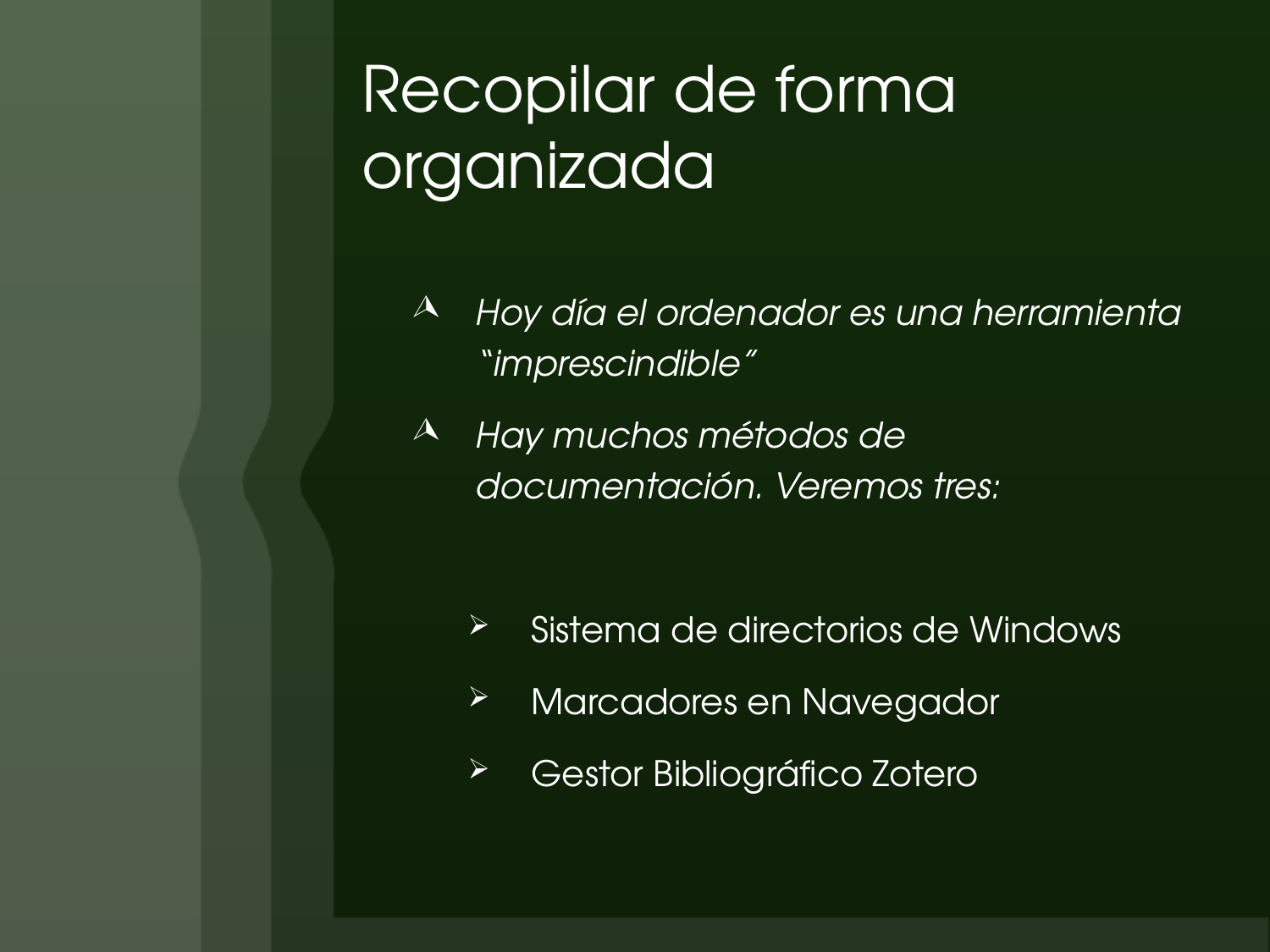

# Recopilar de forma organizada
Hoy día el ordenador es una herramienta “imprescindible”
Hay muchos métodos de documentación. Veremos tres:

Sistema de directorios de Windows
Marcadores en Navegador
Gestor Bibliográfico Zotero